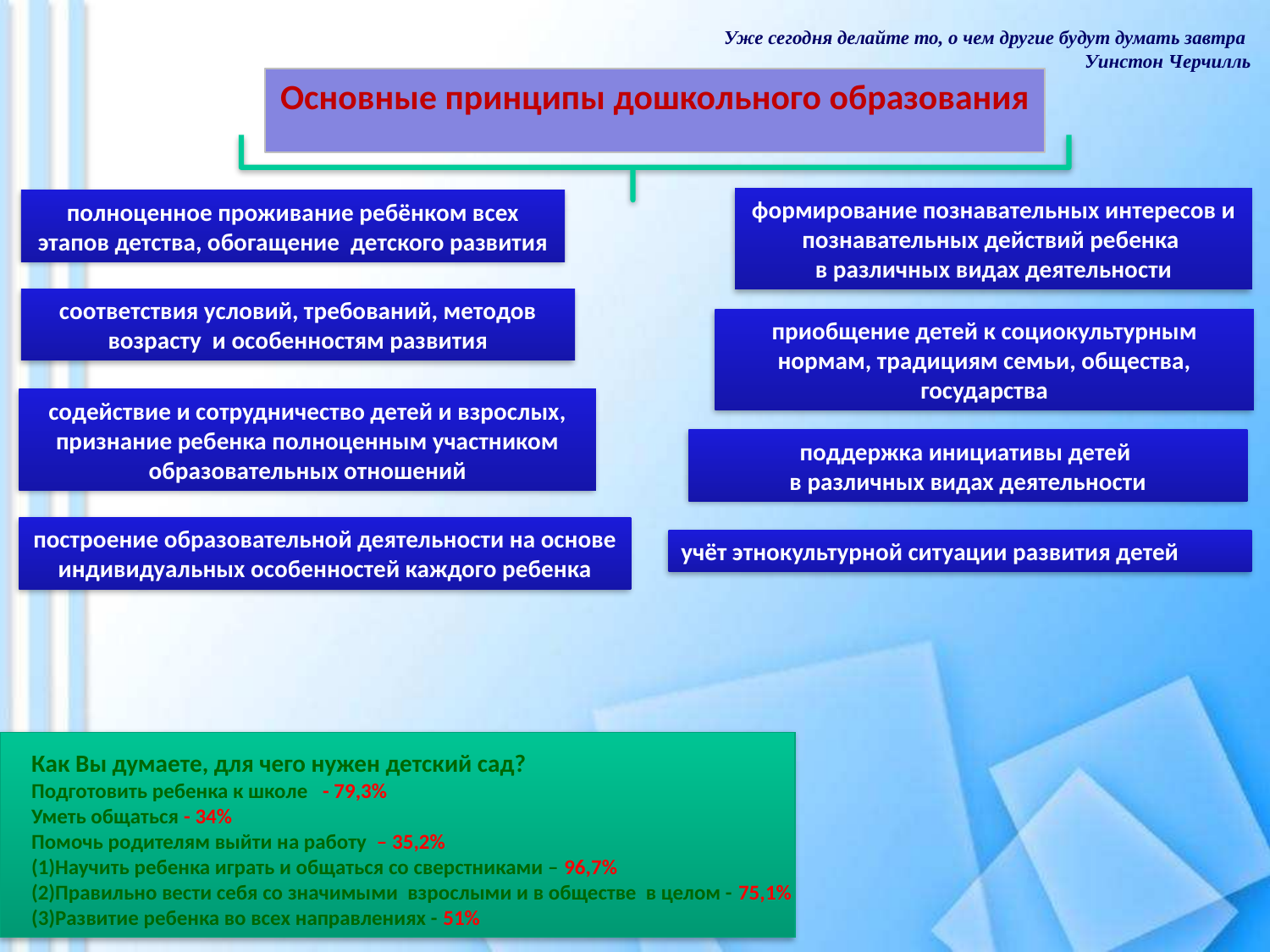

Уже сегодня делайте то, о чем другие будут думать завтра 		Уинстон Черчилль
Основные принципы дошкольного образования
формирование познавательных интересов и познавательных действий ребенка
в различных видах деятельности
полноценное проживание ребёнком всех этапов детства, обогащение  детского развития
соответствия условий, требований, методов возрасту  и особенностям развития
приобщение детей к социокультурным нормам, традициям семьи, общества, государства
содействие и сотрудничество детей и взрослых, признание ребенка полноценным участником образовательных отношений
поддержка инициативы детей
в различных видах деятельности
построение образовательной деятельности на основе индивидуальных особенностей каждого ребенка
учёт этнокультурной ситуации развития детей

Как Вы думаете, для чего нужен детский сад?
Подготовить ребенка к школе   - 79,3%
Уметь общаться - 34%
Помочь родителям выйти на работу  – 35,2%
(1)Научить ребенка играть и общаться со сверстниками – 96,7%
(2)Правильно вести себя со значимыми  взрослыми и в обществе  в целом - 75,1%
(3)Развитие ребенка во всех направлениях - 51%